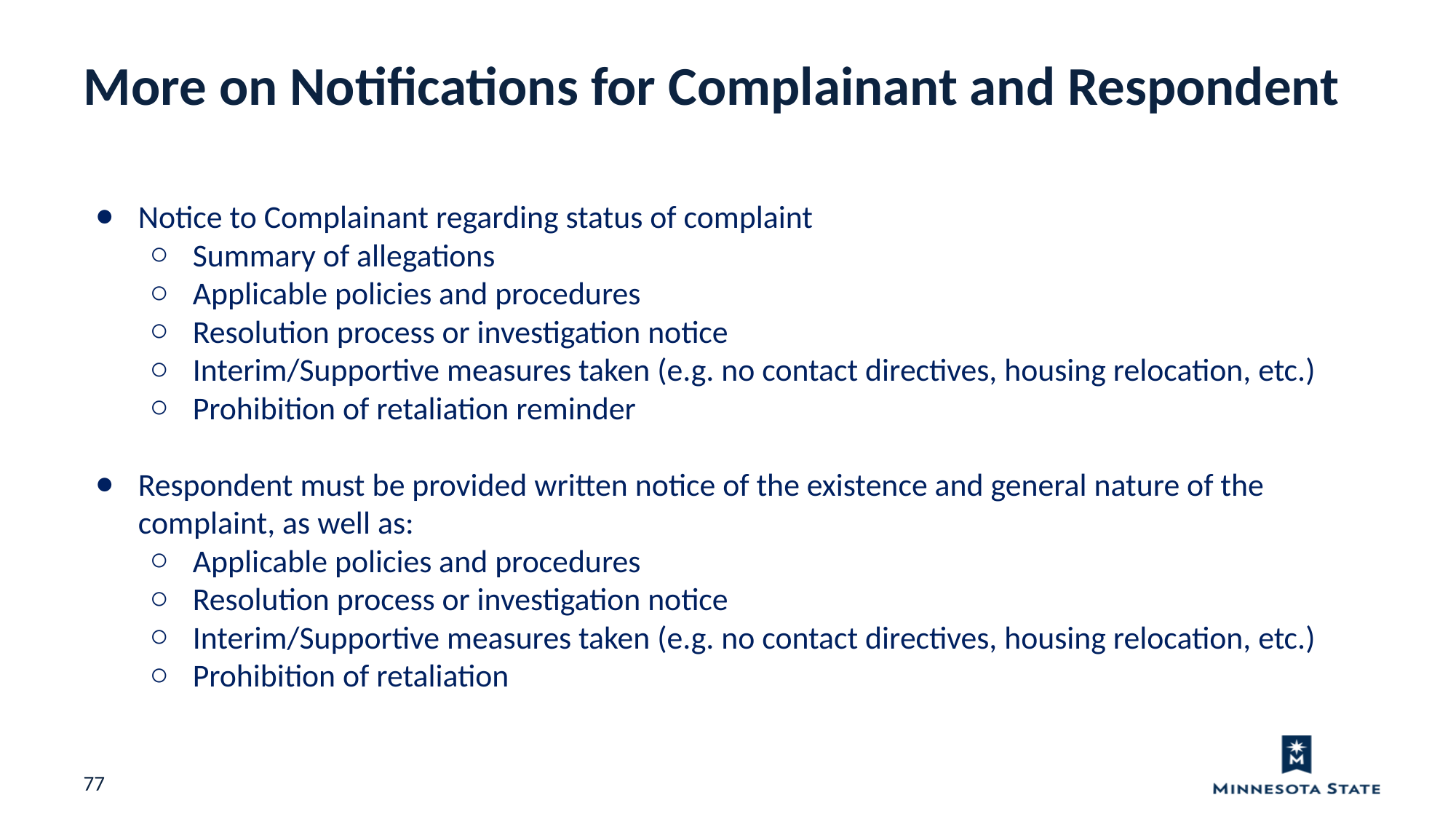

More on Notifications for Complainant and Respondent
Notice to Complainant regarding status of complaint
Summary of allegations
Applicable policies and procedures
Resolution process or investigation notice
Interim/Supportive measures taken (e.g. no contact directives, housing relocation, etc.)
Prohibition of retaliation reminder

Respondent must be provided written notice of the existence and general nature of the complaint, as well as:
Applicable policies and procedures
Resolution process or investigation notice
Interim/Supportive measures taken (e.g. no contact directives, housing relocation, etc.)
Prohibition of retaliation